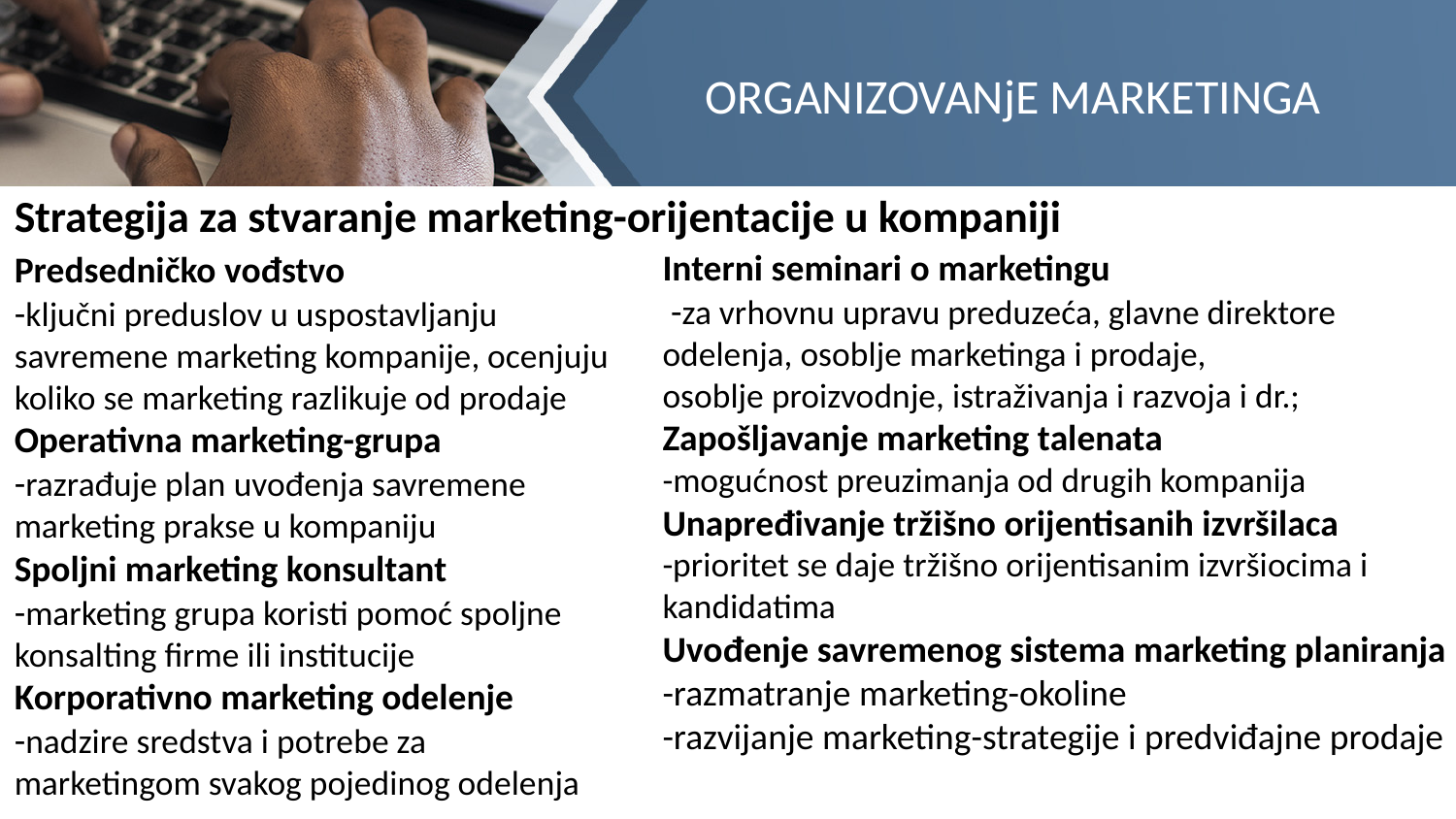

# ORGANIZOVANjE MARKETINGA
Strategija za stvaranje marketing-orijentacije u kompaniji
Interni seminari o marketingu
 -za vrhovnu upravu preduzeća, glavne direktore odelenja, osoblje marketinga i prodaje,
osoblje proizvodnje, istraživanja i razvoja i dr.;
Zapošljavanje marketing talenata
-mogućnost preuzimanja od drugih kompanija
Unapređivanje tržišno orijentisanih izvršilaca
-prioritet se daje tržišno orijentisanim izvršiocima i kandidatima
Uvođenje savremenog sistema marketing planiranja
-razmatranje marketing-okoline
-razvijanje marketing-strategije i predviđajne prodaje
Predsedničko vođstvo
-ključni preduslov u uspostavljanju savremene marketing kompanije, ocenjuju koliko se marketing razlikuje od prodaje
Operativna marketing-grupa
-razrađuje plan uvođenja savremene marketing prakse u kompaniju
Spoljni marketing konsultant
-marketing grupa koristi pomoć spoljne konsalting firme ili institucije
Korporativno marketing odelenje
-nadzire sredstva i potrebe za marketingom svakog pojedinog odelenja